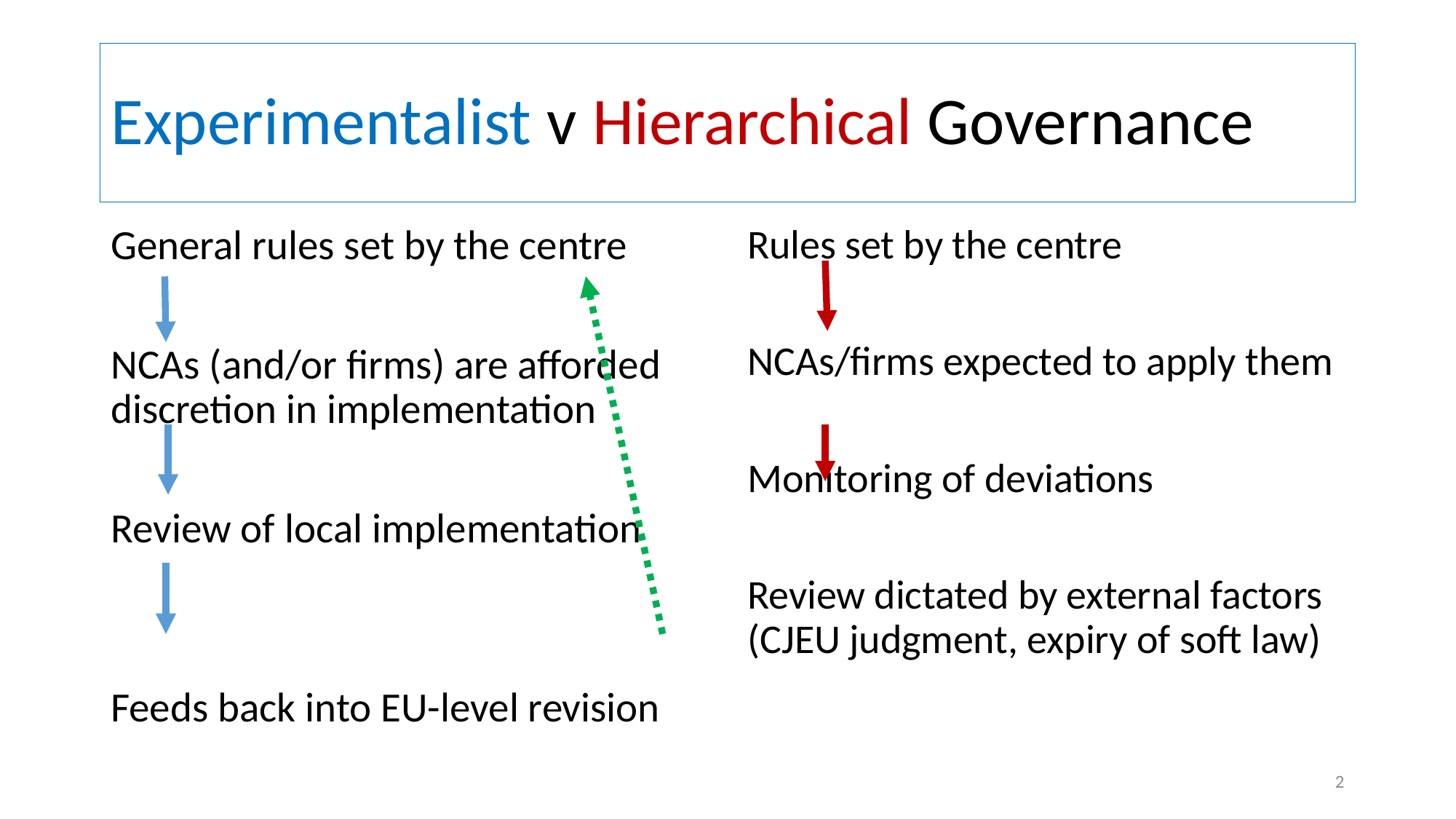

# Experimentalist v Hierarchical Governance
General rules set by the centre

NCAs (and/or firms) are afforded discretion in implementation

Review of local implementation

Feeds back into EU-level revision

Rules set by the centre

NCAs/firms expected to apply them

Monitoring of deviations

Review dictated by external factors (CJEU judgment, expiry of soft law)
2